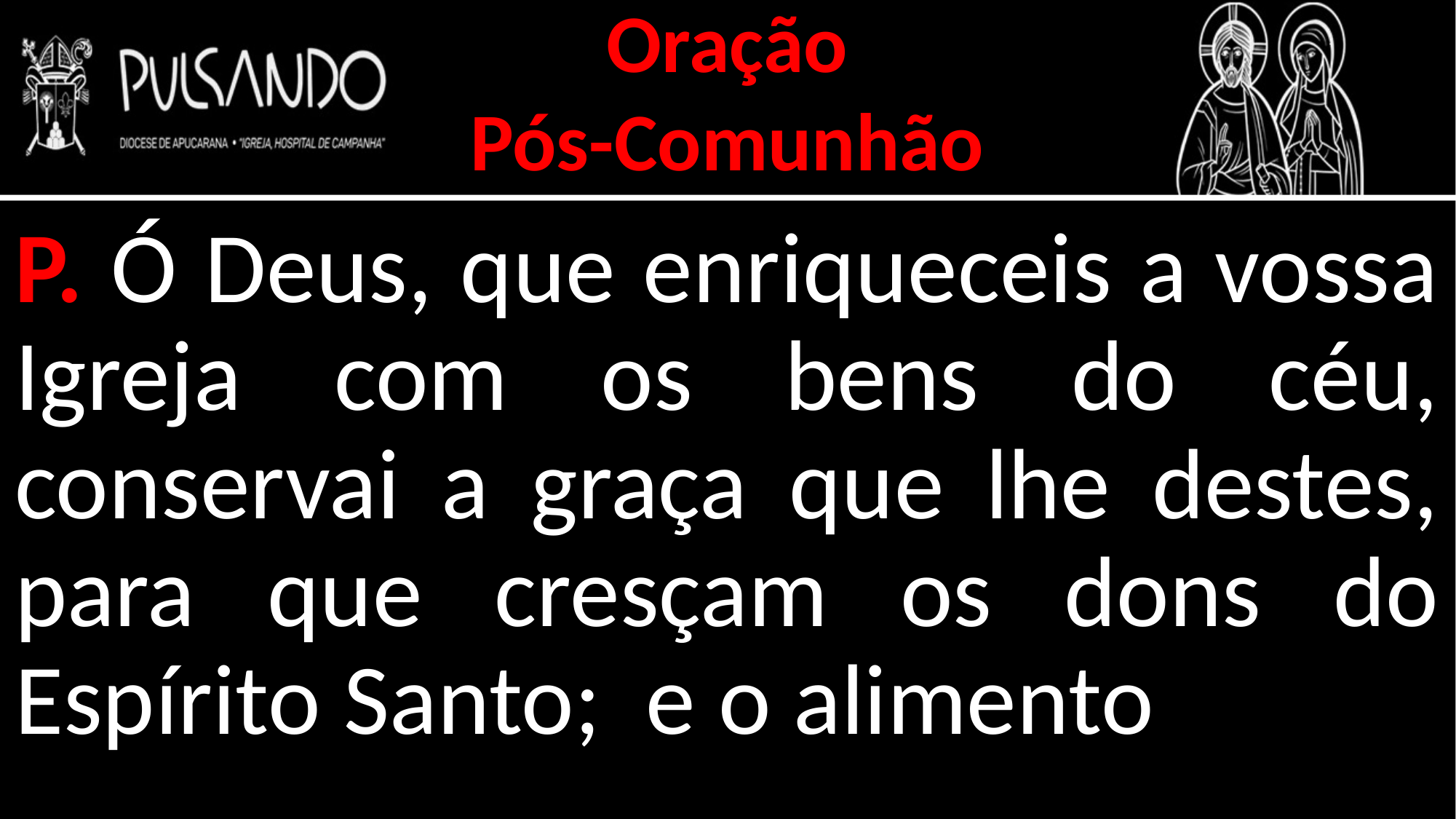

Oração
Pós-Comunhão
P. Ó Deus, que enriqueceis a vossa Igreja com os bens do céu, conservai a graça que lhe destes, para que cresçam os dons do Espírito Santo;  e o alimento